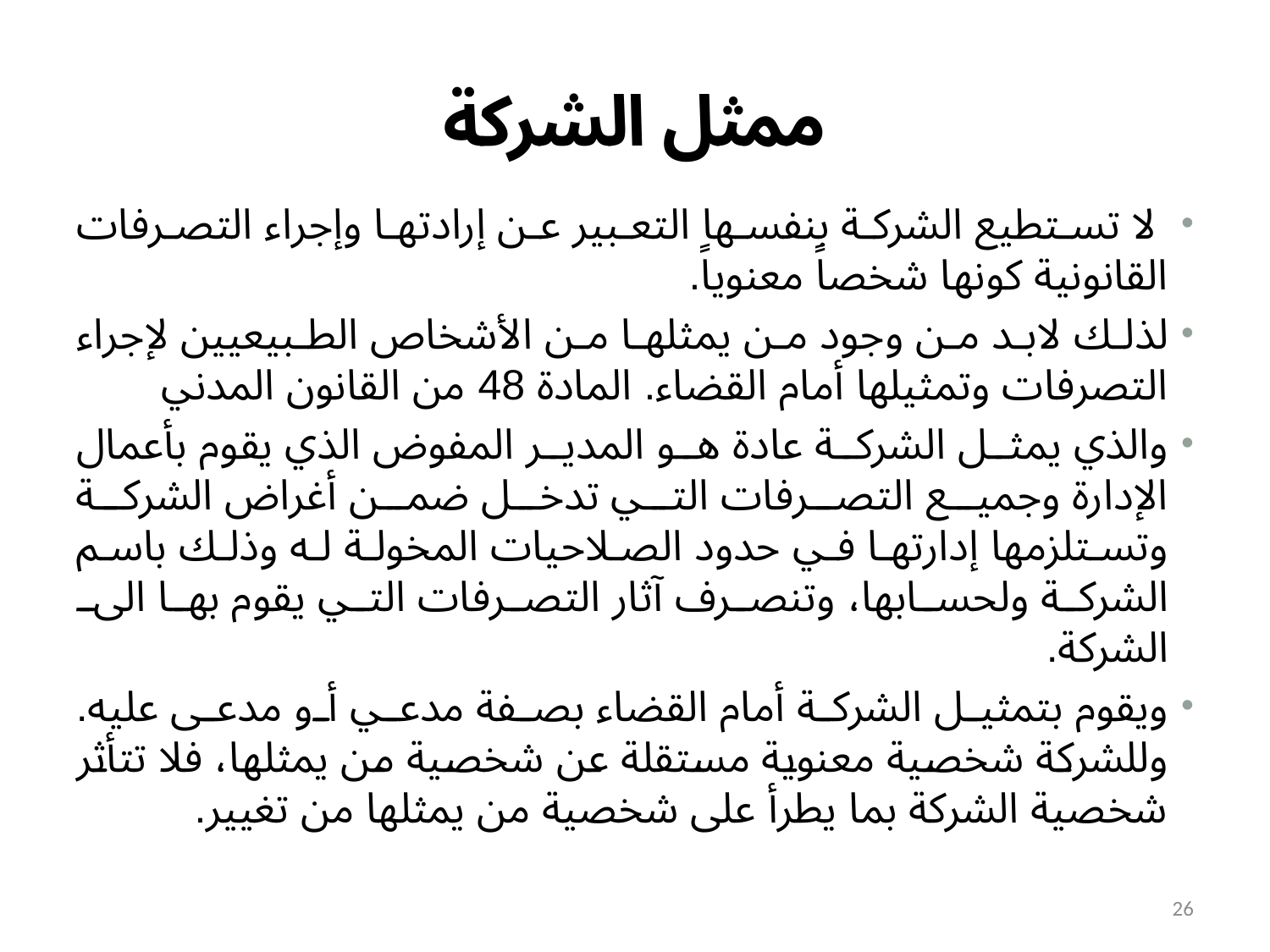

# ممثل الشركة
 لا تستطيع الشركة بنفسها التعبير عن إرادتها وإجراء التصرفات القانونية كونها شخصاً معنوياً.
لذلك لابد من وجود من يمثلها من الأشخاص الطبيعيين لإجراء التصرفات وتمثيلها أمام القضاء. المادة 48 من القانون المدني
والذي يمثل الشركة عادة هو المدير المفوض الذي يقوم بأعمال الإدارة وجميع التصرفات التي تدخل ضمن أغراض الشركة وتستلزمها إدارتها في حدود الصلاحيات المخولة له وذلك باسم الشركة ولحسابها، وتنصرف آثار التصرفات التي يقوم بها الى الشركة.
ويقوم بتمثيل الشركة أمام القضاء بصفة مدعي أو مدعى عليه. وللشركة شخصية معنوية مستقلة عن شخصية من يمثلها، فلا تتأثر شخصية الشركة بما يطرأ على شخصية من يمثلها من تغيير.

26